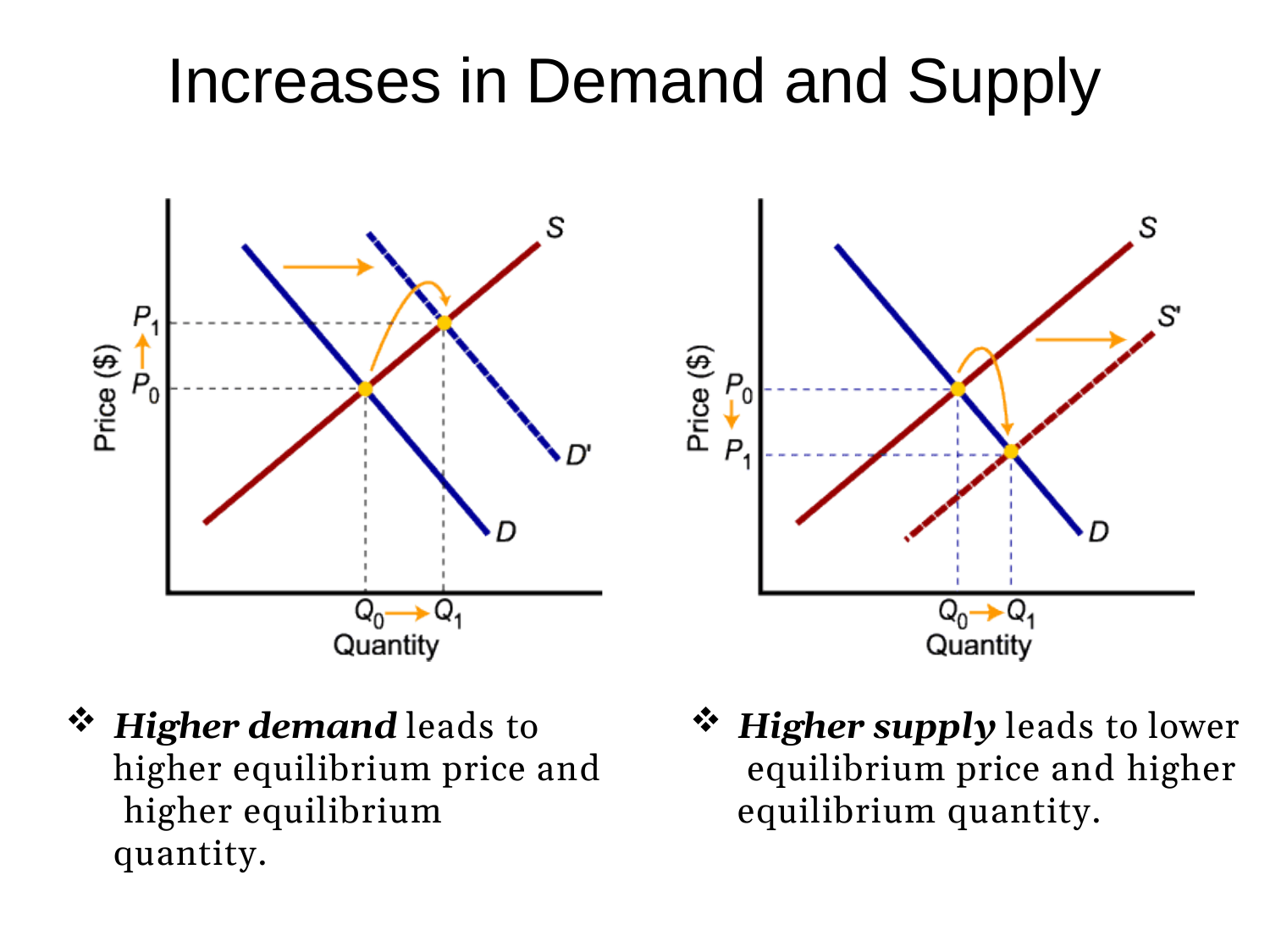

# Increases in Demand and Supply

Higher demand leads to  higher equilibrium price and  higher equilibrium quantity.
Higher supply leads to lower  equilibrium price and higher  equilibrium quantity.